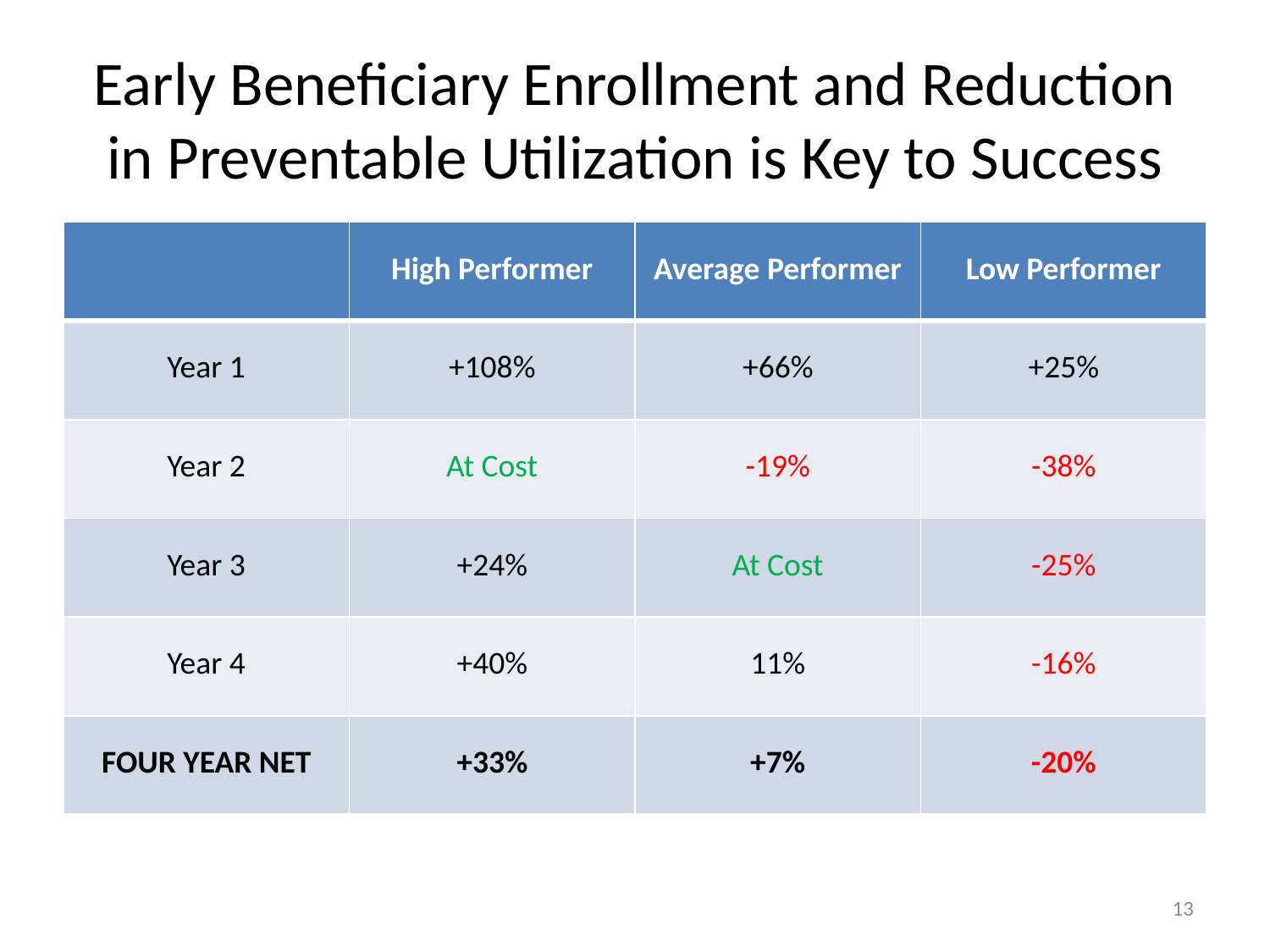

# Early Beneficiary Enrollment and Reduction in Preventable Utilization is Key to Success
|  | High Performer | Average Performer | Low Performer |
| --- | --- | --- | --- |
| Year 1 | +108% | +66% | +25% |
| Year 2 | At Cost | -19% | -38% |
| Year 3 | +24% | At Cost | -25% |
| Year 4 | +40% | 11% | -16% |
| FOUR YEAR NET | +33% | +7% | -20% |
13